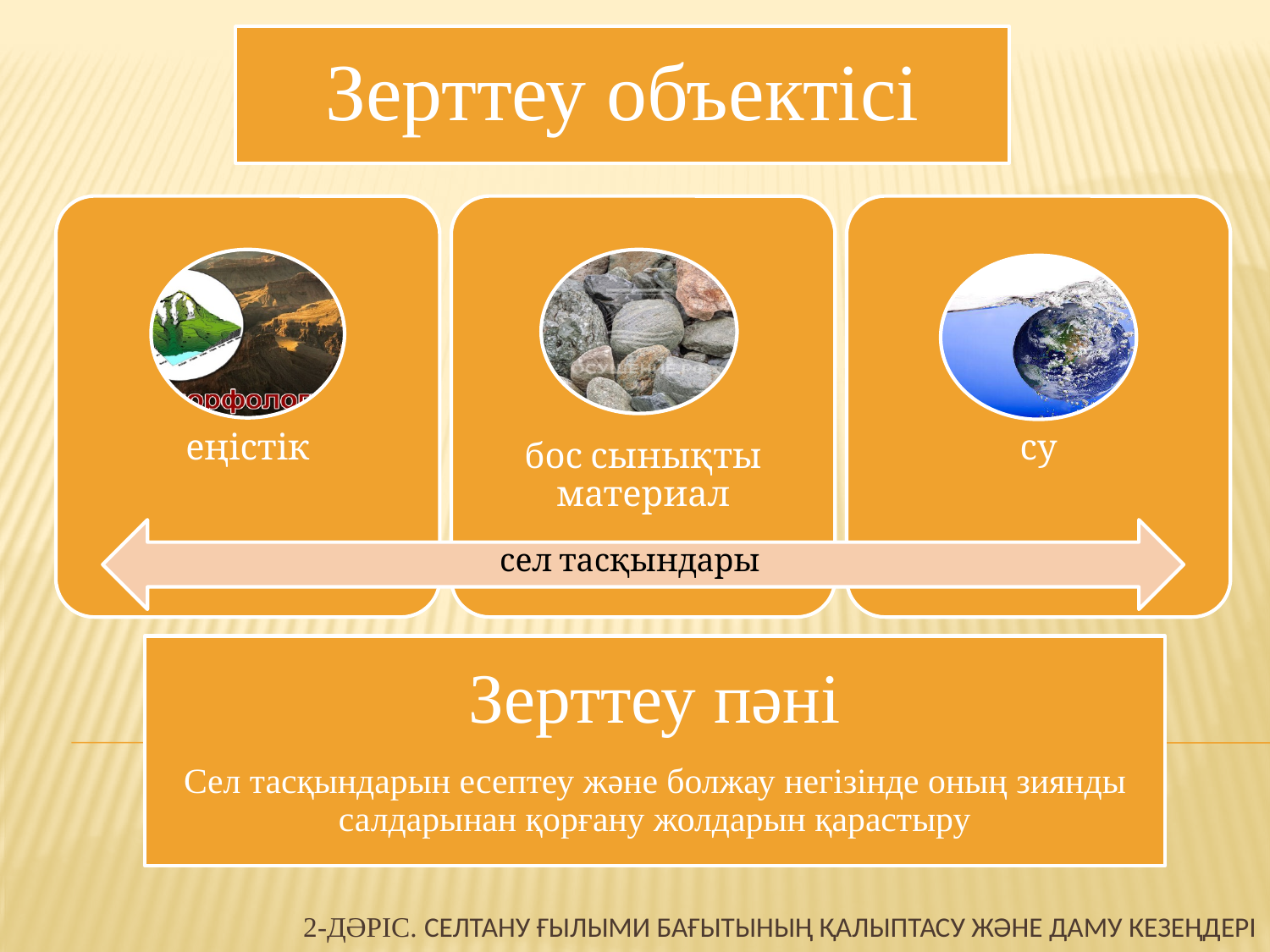

Зерттеу объектісі
су

бос сынықты материал
еңістік

сел тасқындары

Зерттеу пәні
Сел тасқындарын есептеу және болжау негізінде оның зиянды салдарынан қорғану жолдарын қарастыру
# 2-дәріс. Селтану ғылыми бағытының қалыптасу және даму кезеңдері